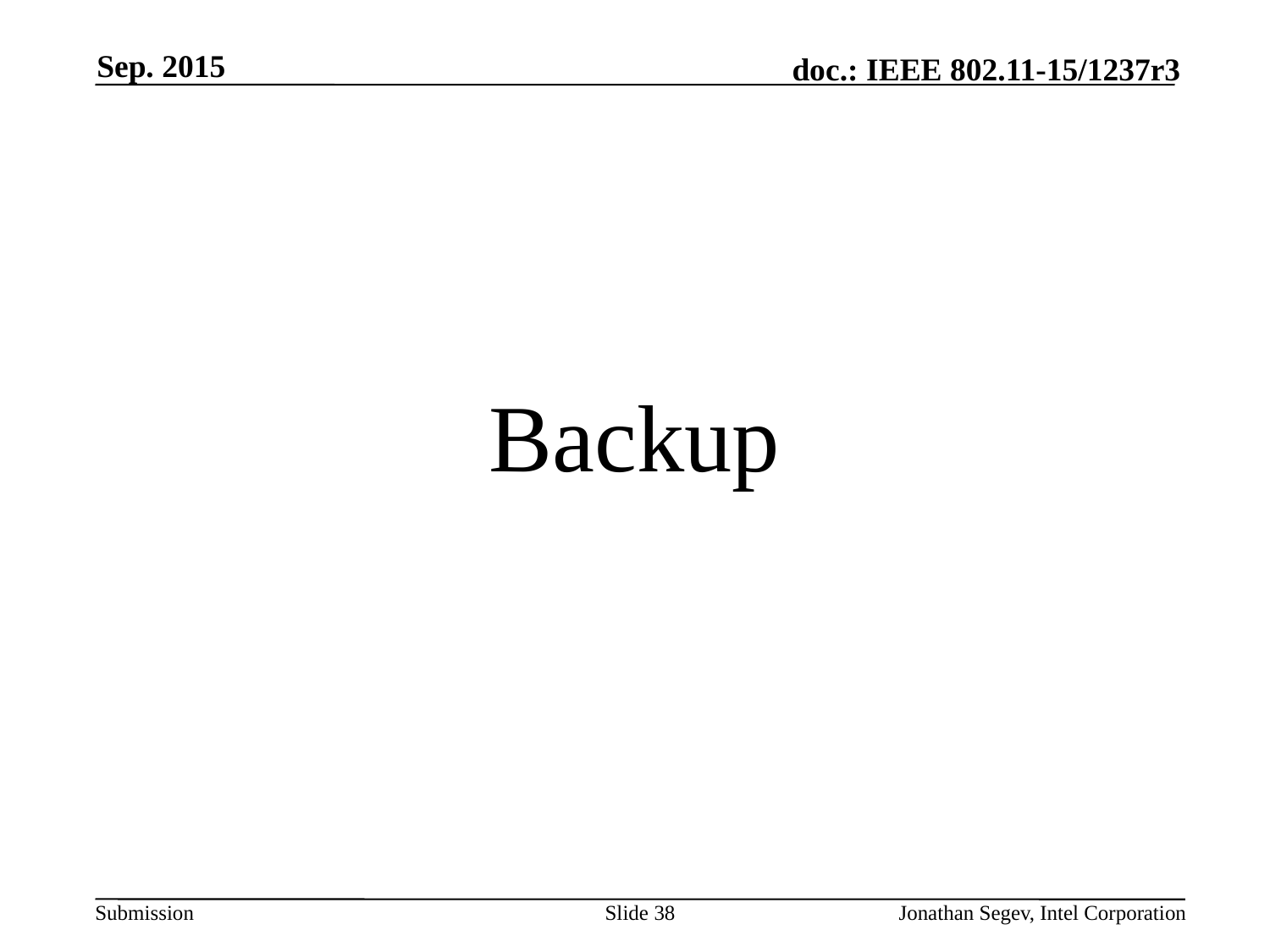

Sep. 2015

Backup
Slide 38
Jonathan Segev, Intel Corporation